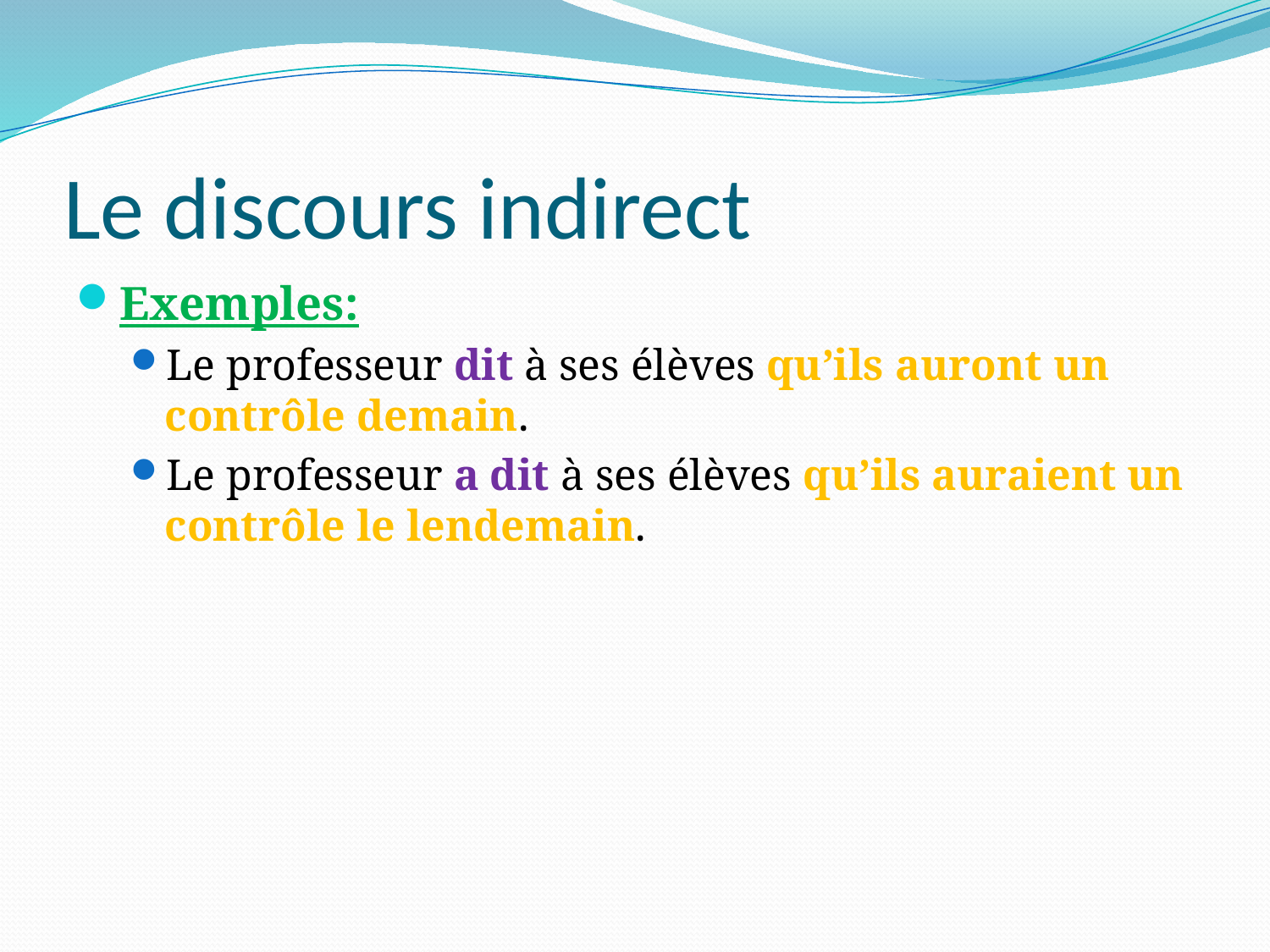

# Le discours indirect
Exemples:
Le professeur dit à ses élèves qu’ils auront un contrôle demain.
Le professeur a dit à ses élèves qu’ils auraient un contrôle le lendemain.